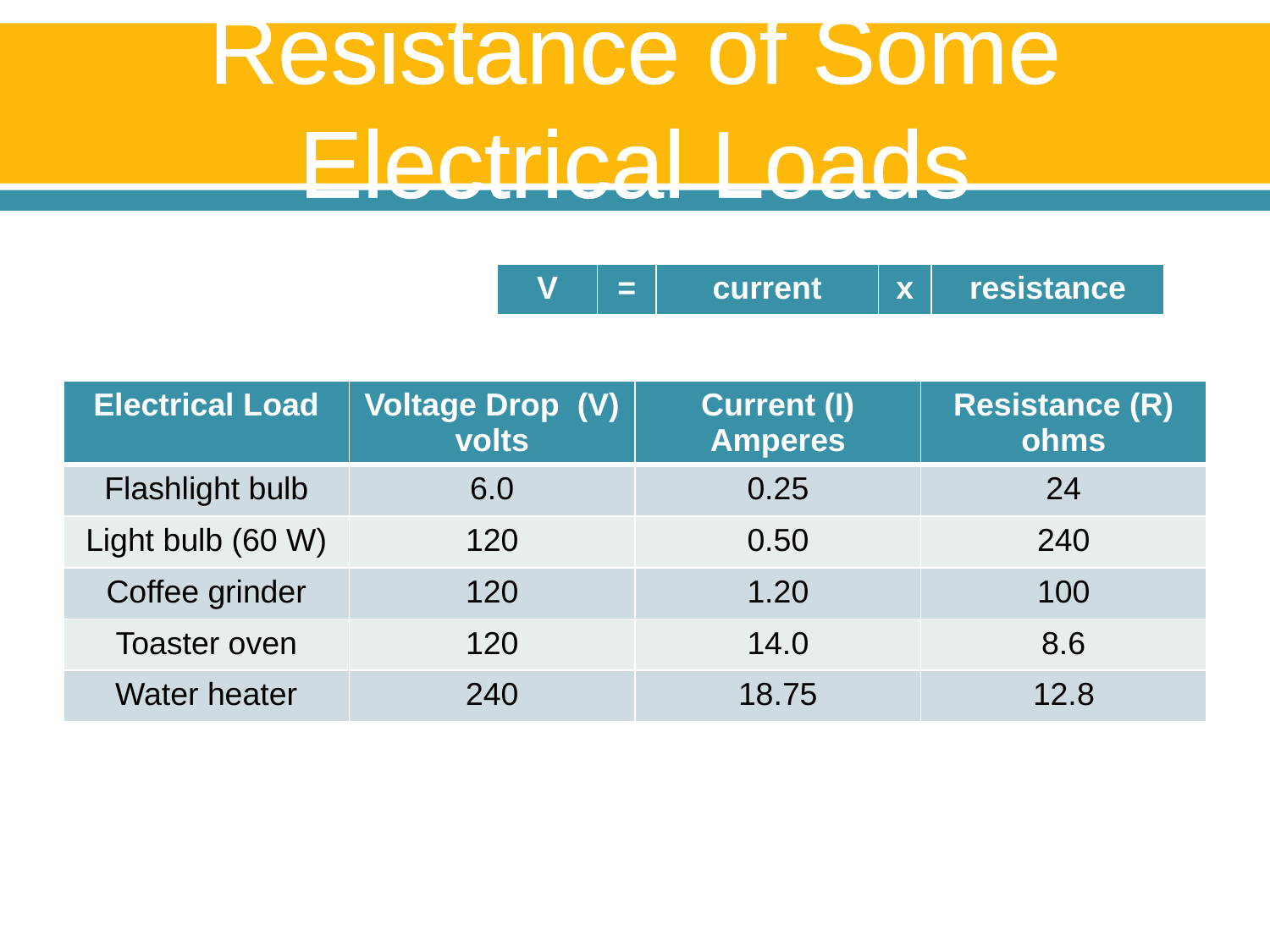

# Resistance of Some Electrical Loads
| V | = | current | x | resistance |
| --- | --- | --- | --- | --- |
| Electrical Load | Voltage Drop (V) volts | Current (I) Amperes | Resistance (R) ohms |
| --- | --- | --- | --- |
| Flashlight bulb | 6.0 | 0.25 | 24 |
| Light bulb (60 W) | 120 | 0.50 | 240 |
| Coffee grinder | 120 | 1.20 | 100 |
| Toaster oven | 120 | 14.0 | 8.6 |
| Water heater | 240 | 18.75 | 12.8 |